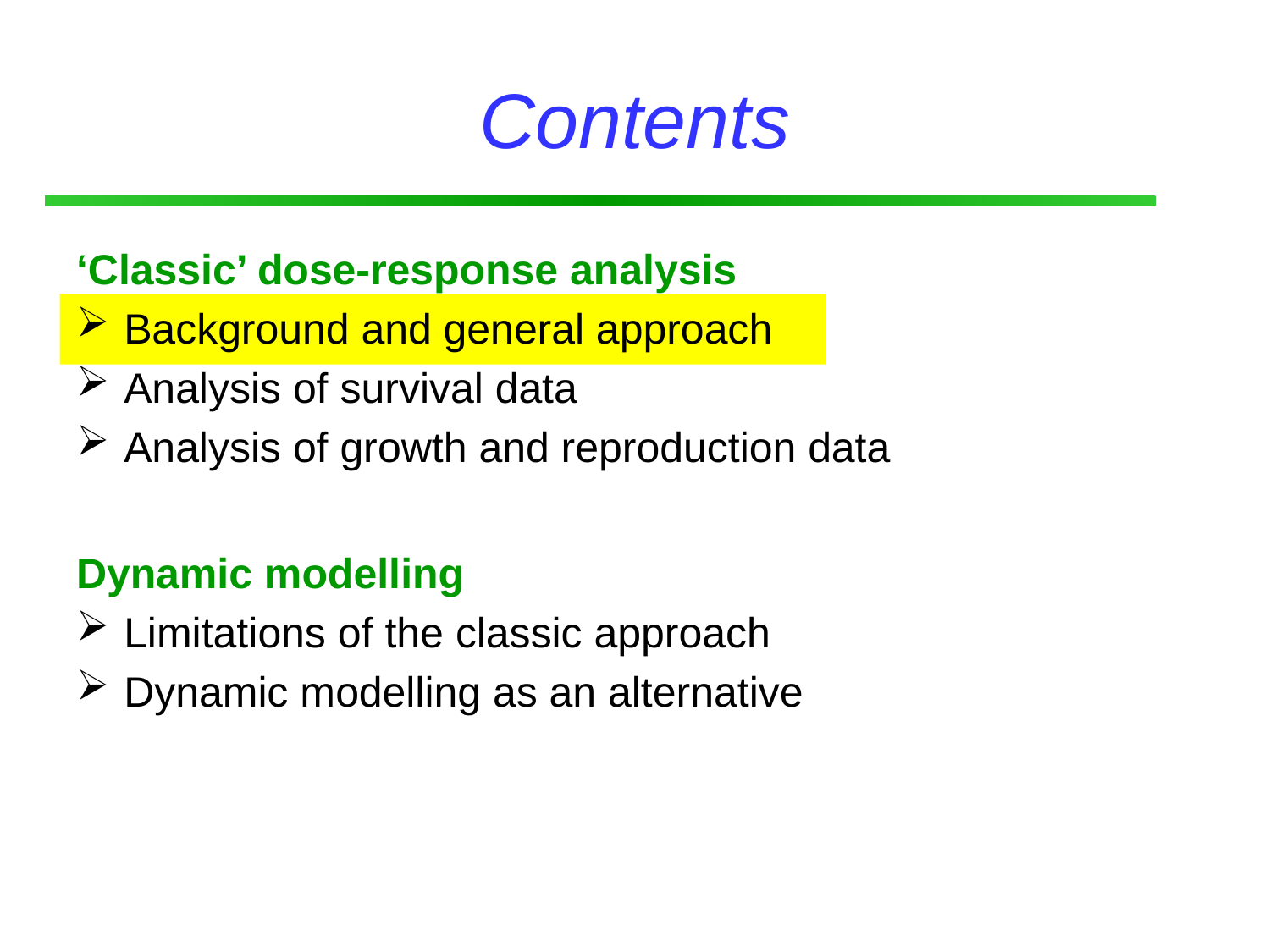

# Contents
‘Classic’ dose-response analysis
Background and general approach
Analysis of survival data
Analysis of growth and reproduction data

Dynamic modelling
Limitations of the classic approach
Dynamic modelling as an alternative